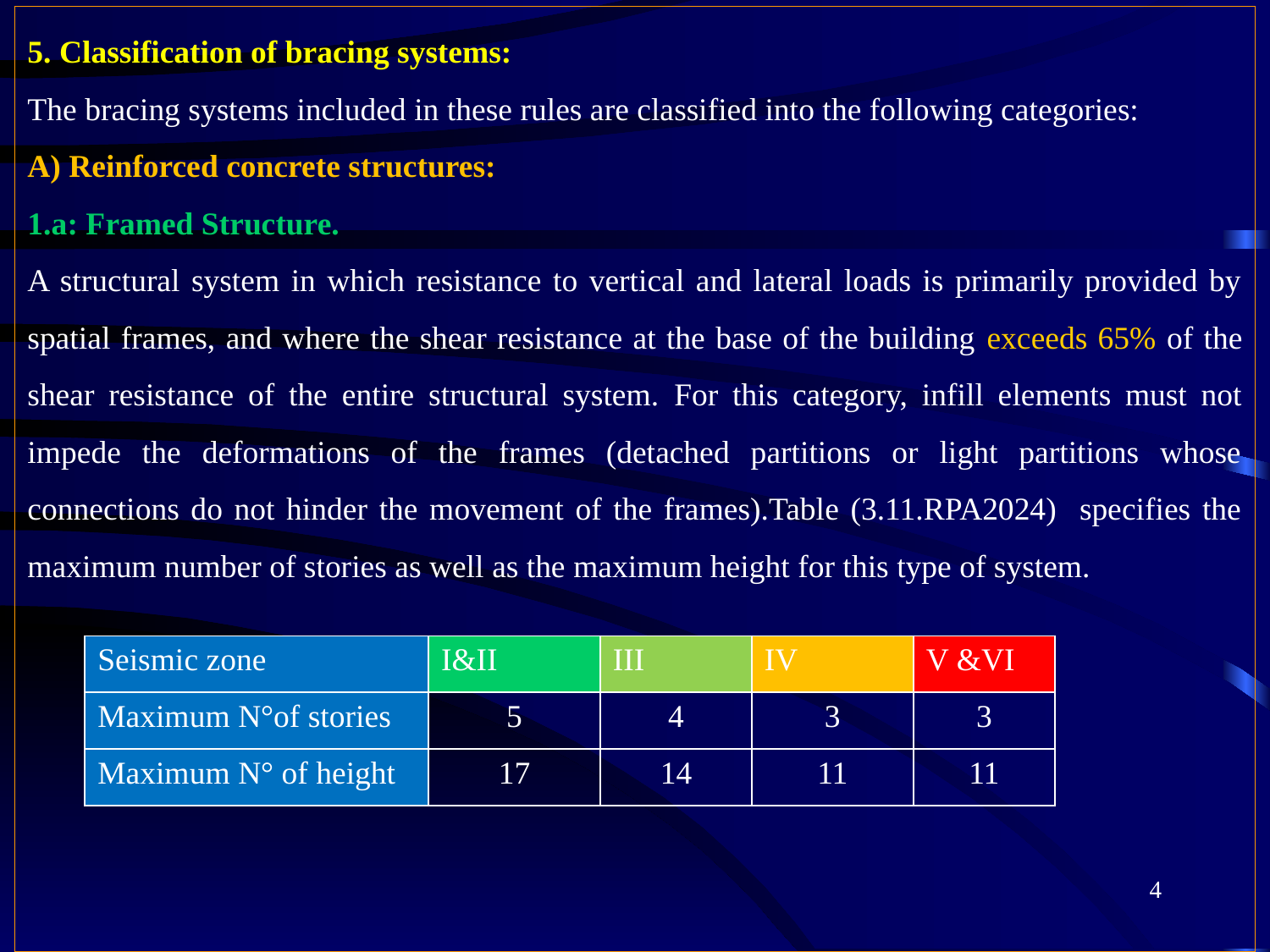

5. Classification of bracing systems:
The bracing systems included in these rules are classified into the following categories:
A) Reinforced concrete structures:
1.a: Framed Structure.
A structural system in which resistance to vertical and lateral loads is primarily provided by spatial frames, and where the shear resistance at the base of the building exceeds 65% of the shear resistance of the entire structural system. For this category, infill elements must not impede the deformations of the frames (detached partitions or light partitions whose connections do not hinder the movement of the frames).Table (3.11.RPA2024)  specifies the maximum number of stories as well as the maximum height for this type of system.

| Seismic zone | I&II | III | IV | V &VI |
| --- | --- | --- | --- | --- |
| Maximum N°of stories | 5 | 4 | 3 | 3 |
| Maximum N° of height | 17 | 14 | 11 | 11 |
4